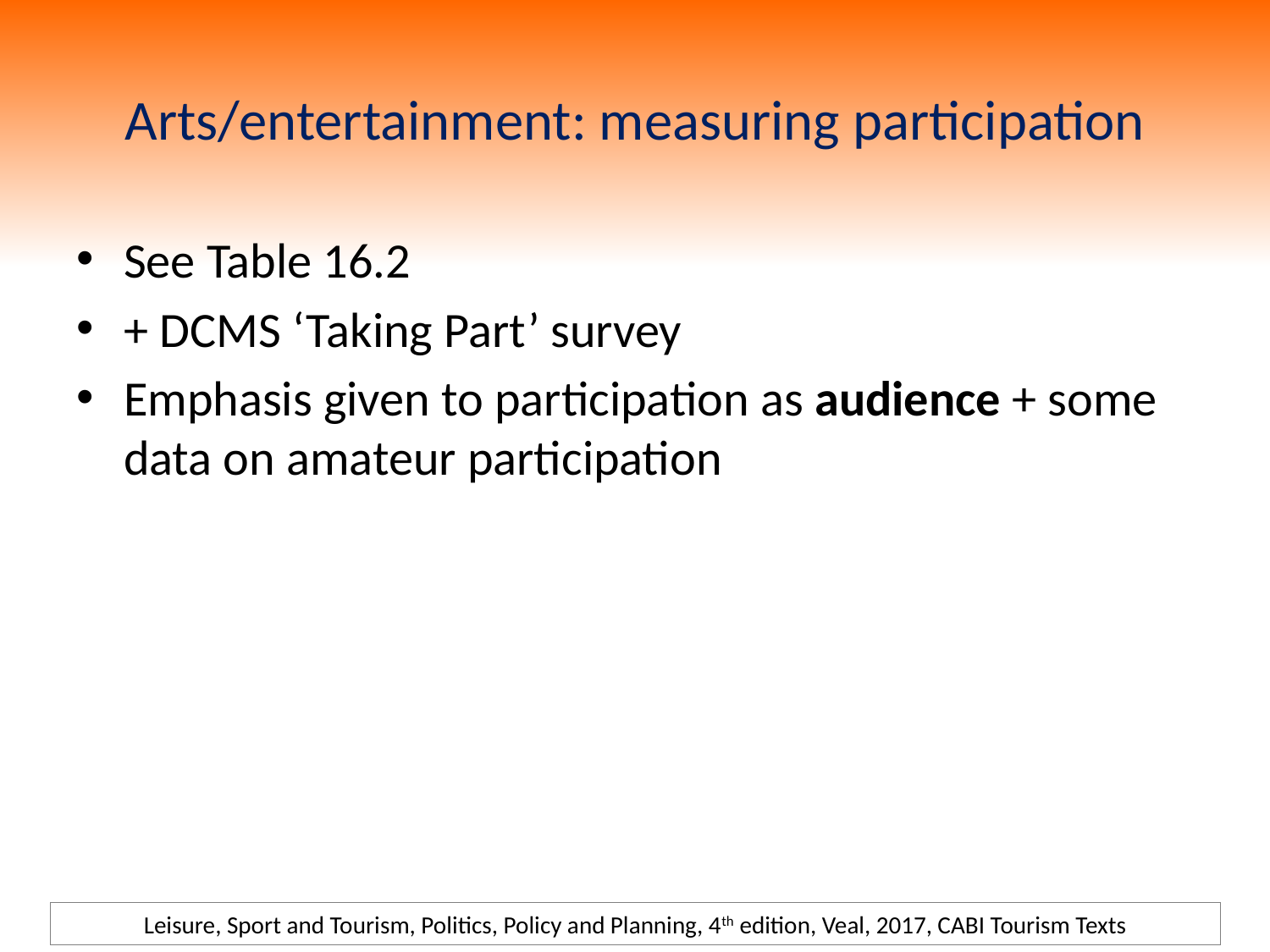

# Arts/entertainment: measuring participation
See Table 16.2
+ DCMS ‘Taking Part’ survey
Emphasis given to participation as audience + some data on amateur participation

Leisure, Sport and Tourism, Politics, Policy and Planning, 4th edition, Veal, 2017, CABI Tourism Texts